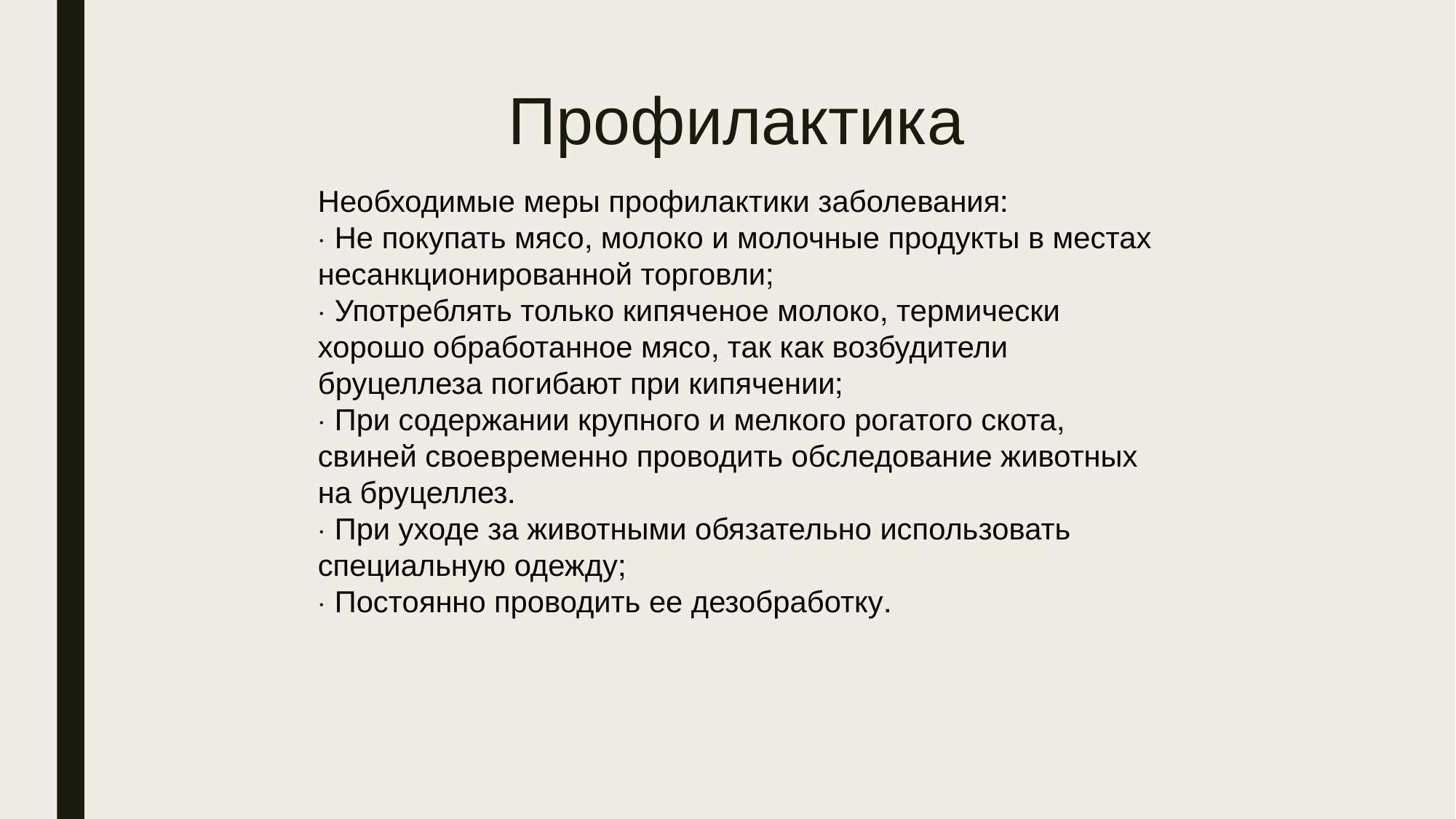

# Профилактика
Необходимые меры профилактики заболевания:
· Не покупать мясо, молоко и молочные продукты в местах несанкционированной торговли;
· Употреблять только кипяченое молоко, термически хорошо обработанное мясо, так как возбудители бруцеллеза погибают при кипячении;
· При содержании крупного и мелкого рогатого скота, свиней своевременно проводить обследование животных на бруцеллез.
· При уходе за животными обязательно использовать специальную одежду;
· Постоянно проводить ее дезобработку.